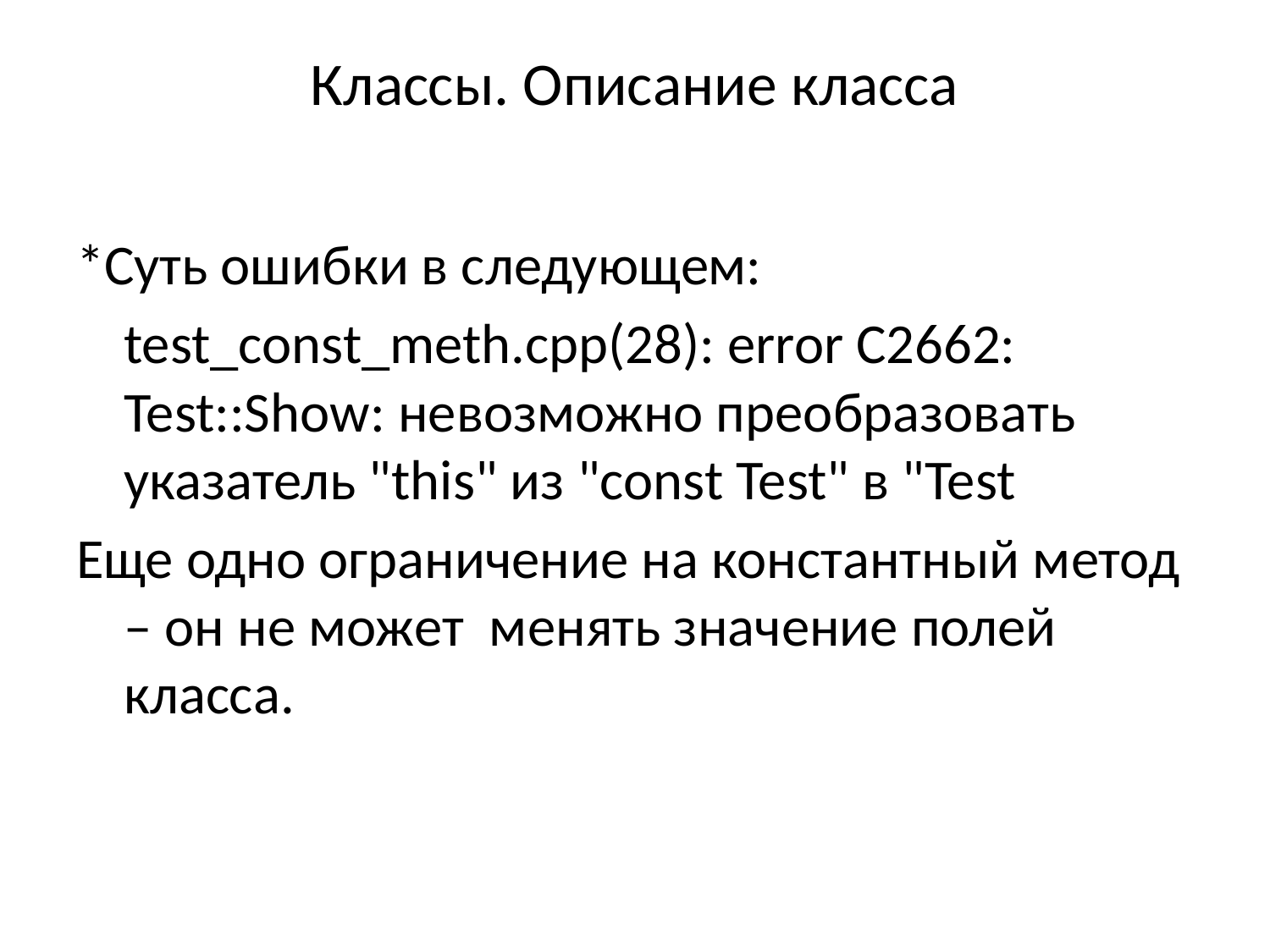

# Классы. Описание класса
*Суть ошибки в следующем:
	test_const_meth.cpp(28): error C2662: Test::Show: невозможно преобразовать указатель "this" из "const Test" в "Test
Еще одно ограничение на константный метод – он не может  менять значение полей класса.